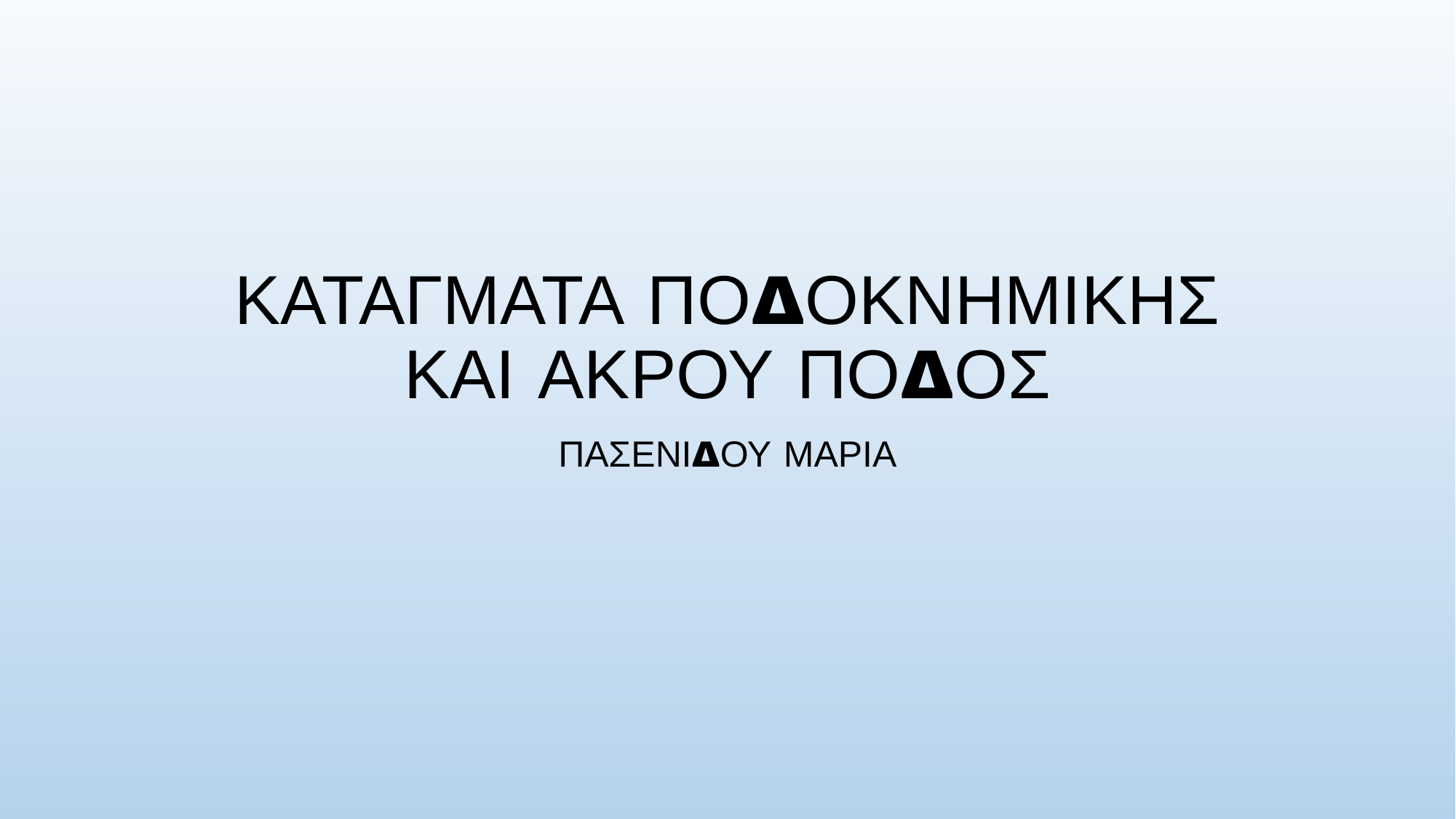

# ΚΑΤΑΓΜΑΤΑ ΠΟΔΟΚΝΗΜΙΚΗΣ ΚΑΙ ΑΚΡΟΥ ΠΟΔΟΣ
ΠΑΣΕΝΙΔΟΥ ΜΑΡΙΑ